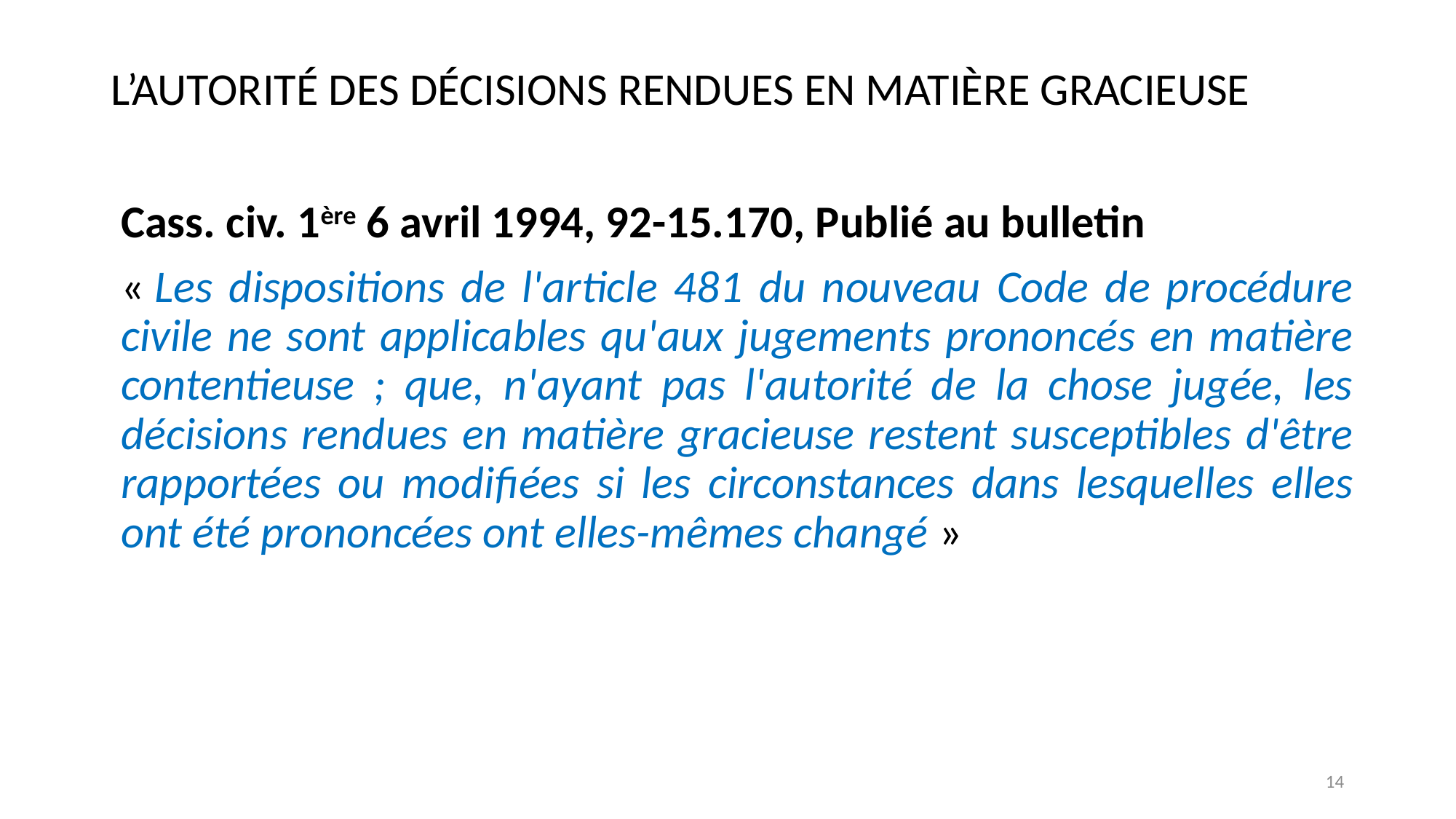

# L’AUTORITÉ DES DÉCISIONS RENDUES EN MATIÈRE GRACIEUSE
Cass. civ. 1ère 6 avril 1994, 92-15.170, Publié au bulletin
« Les dispositions de l'article 481 du nouveau Code de procédure civile ne sont applicables qu'aux jugements prononcés en matière contentieuse ; que, n'ayant pas l'autorité de la chose jugée, les décisions rendues en matière gracieuse restent susceptibles d'être rapportées ou modifiées si les circonstances dans lesquelles elles ont été prononcées ont elles-mêmes changé »
14